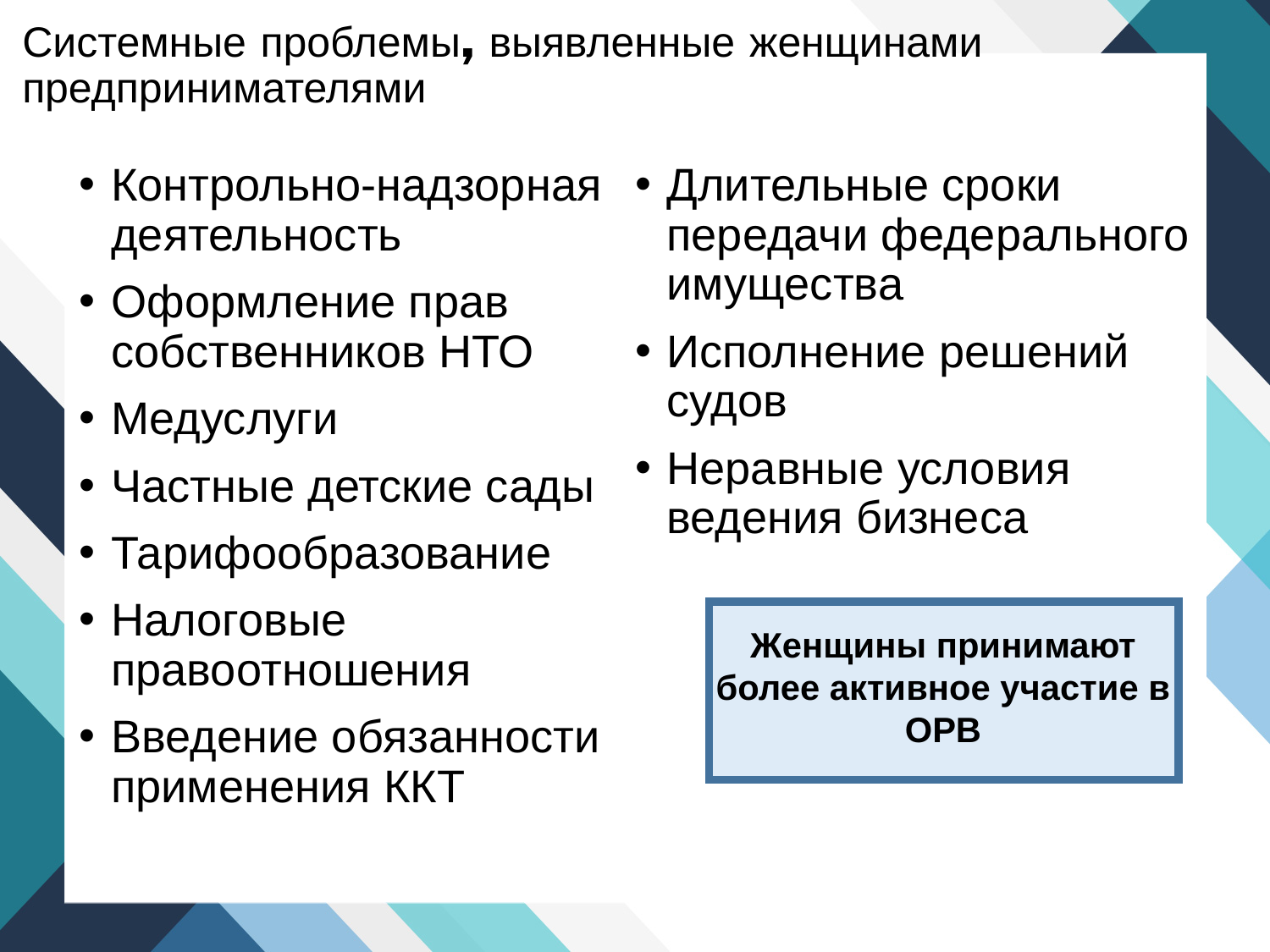

# Системные проблемы, выявленные женщинами предпринимателями
Контрольно-надзорная деятельность
Оформление прав собственников НТО
Медуслуги
Частные детские сады
Тарифообразование
Налоговые правоотношения
Введение обязанности применения ККТ
Длительные сроки передачи федерального имущества
Исполнение решений судов
Неравные условия ведения бизнеса

Женщины принимают более активное участие в ОРВ